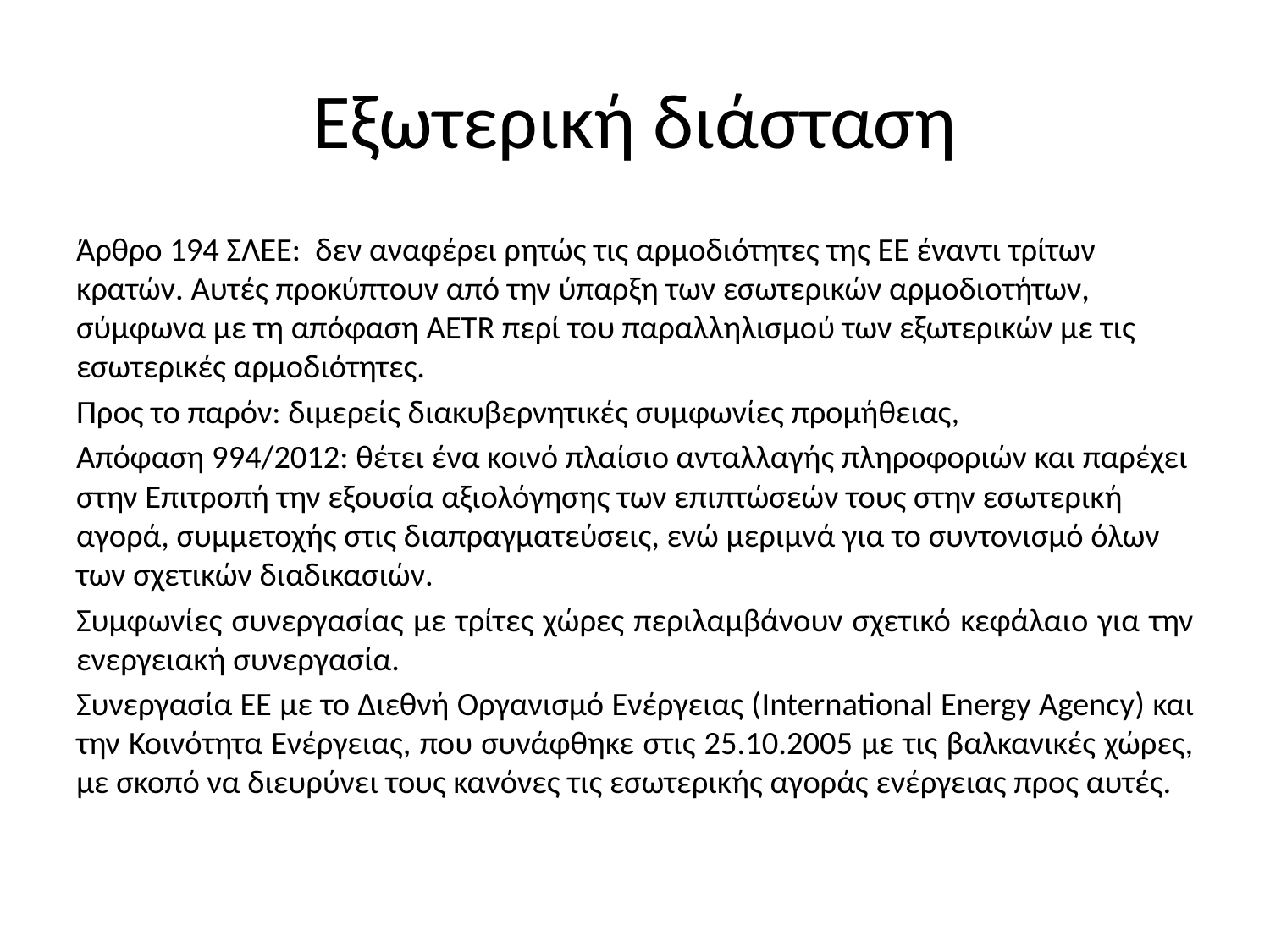

# Εξωτερική διάσταση
Άρθρο 194 ΣΛΕΕ:  δεν αναφέρει ρητώς τις αρμοδιότητες της ΕΕ έναντι τρίτων κρατών. Αυτές προκύπτουν από την ύπαρξη των εσωτερικών αρμοδιοτήτων, σύμφωνα με τη απόφαση AETR περί του παραλληλισμού των εξωτερικών με τις εσωτερικές αρμοδιότητες.
Προς το παρόν: διμερείς διακυβερνητικές συμφωνίες προμήθειας,
Απόφαση 994/2012: θέτει ένα κοινό πλαίσιο ανταλλαγής πληροφοριών και παρέχει στην Επιτροπή την εξουσία αξιολόγησης των επιπτώσεών τους στην εσωτερική αγορά, συμμετοχής στις διαπραγματεύσεις, ενώ μεριμνά για το συντονισμό όλων των σχετικών διαδικασιών.
Συμφωνίες συνεργασίας με τρίτες χώρες περιλαμβάνουν σχετικό κεφάλαιο για την ενεργειακή συνεργασία.
Συνεργασία ΕΕ με το Διεθνή Οργανισμό Ενέργειας (International Energy Agency) και την Κοινότητα Ενέργειας, που συνάφθηκε στις 25.10.2005 με τις βαλκανικές χώρες, με σκοπό να διευρύνει τους κανόνες τις εσωτερικής αγοράς ενέργειας προς αυτές.